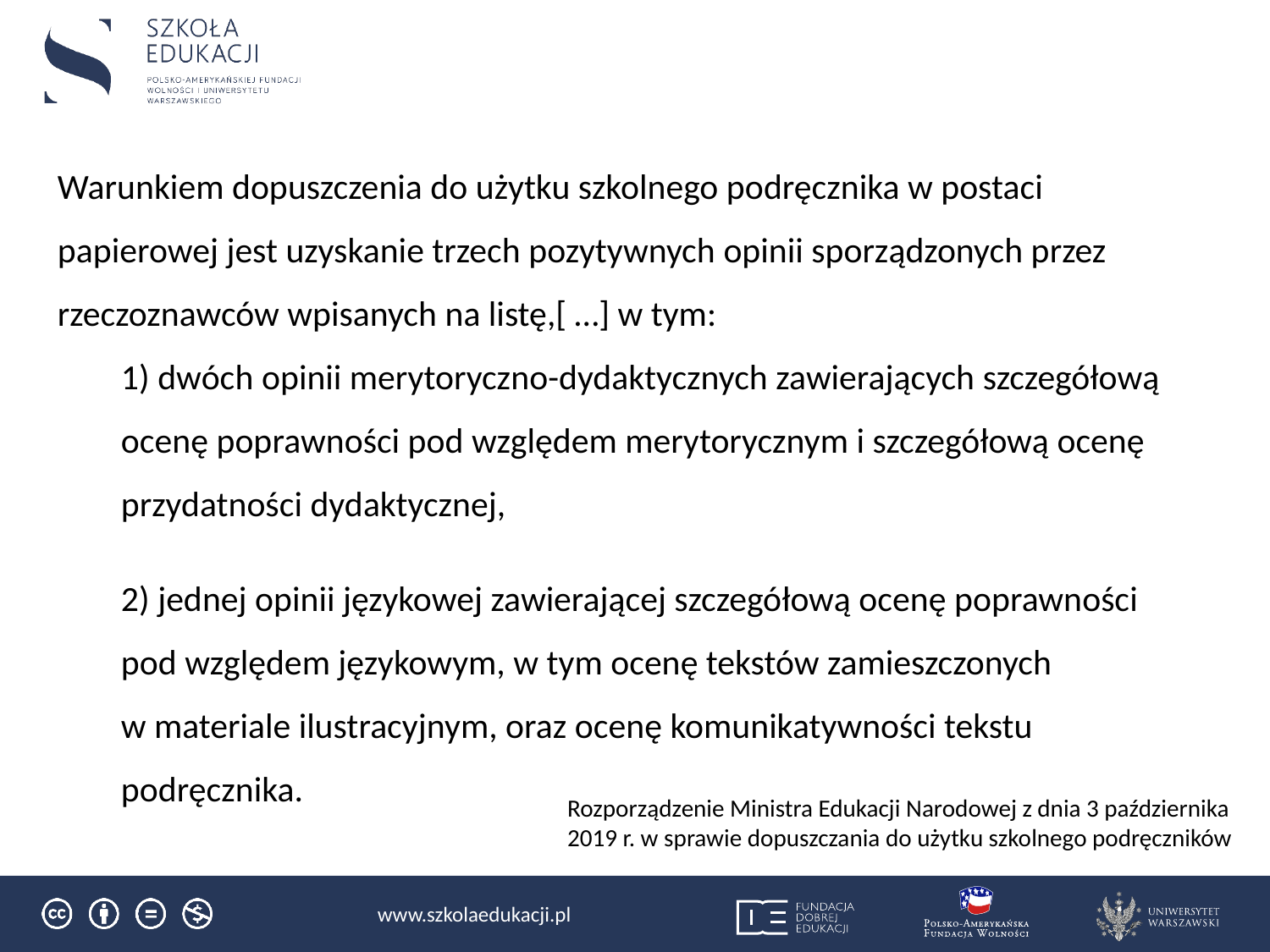

Warunkiem dopuszczenia do użytku szkolnego podręcznika w postaci papierowej jest uzyskanie trzech pozytywnych opinii sporządzonych przez rzeczoznawców wpisanych na listę,[ …] w tym:
1) dwóch opinii merytoryczno-dydaktycznych zawierających szczegółową ocenę poprawności pod względem merytorycznym i szczegółową ocenę przydatności dydaktycznej,
2) jednej opinii językowej zawierającej szczegółową ocenę poprawności pod względem językowym, w tym ocenę tekstów zamieszczonych
w materiale ilustracyjnym, oraz ocenę komunikatywności tekstu podręcznika.
Rozporządzenie Ministra Edukacji Narodowej z dnia 3 października 2019 r. w sprawie dopuszczania do użytku szkolnego podręczników